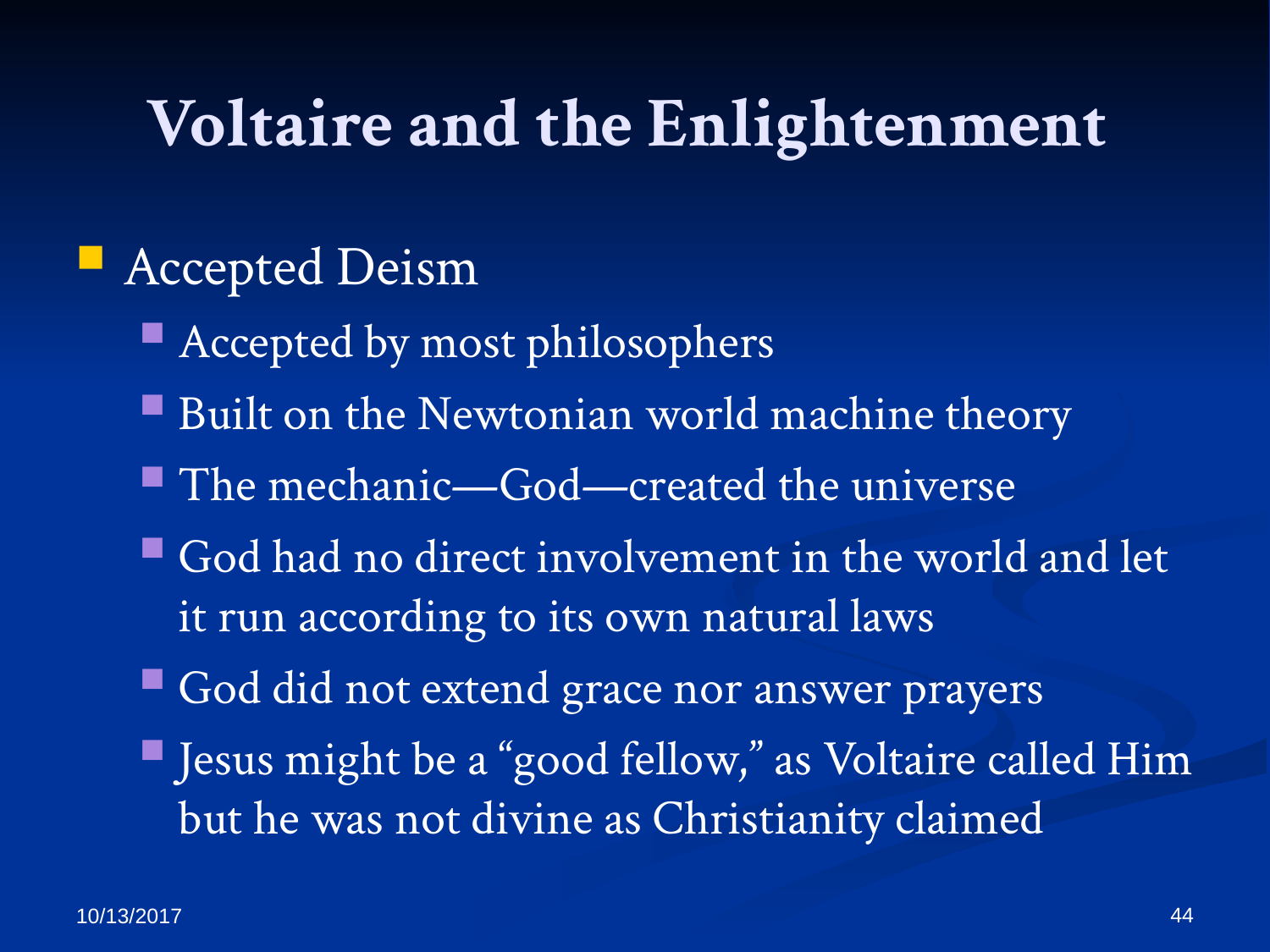

Voltaire and the Enlightenment
Accepted Deism
Accepted by most philosophers
Built on the Newtonian world machine theory
The mechanic—God—created the universe
God had no direct involvement in the world and let it run according to its own natural laws
God did not extend grace nor answer prayers
Jesus might be a “good fellow,” as Voltaire called Him but he was not divine as Christianity claimed

44
10/13/2017